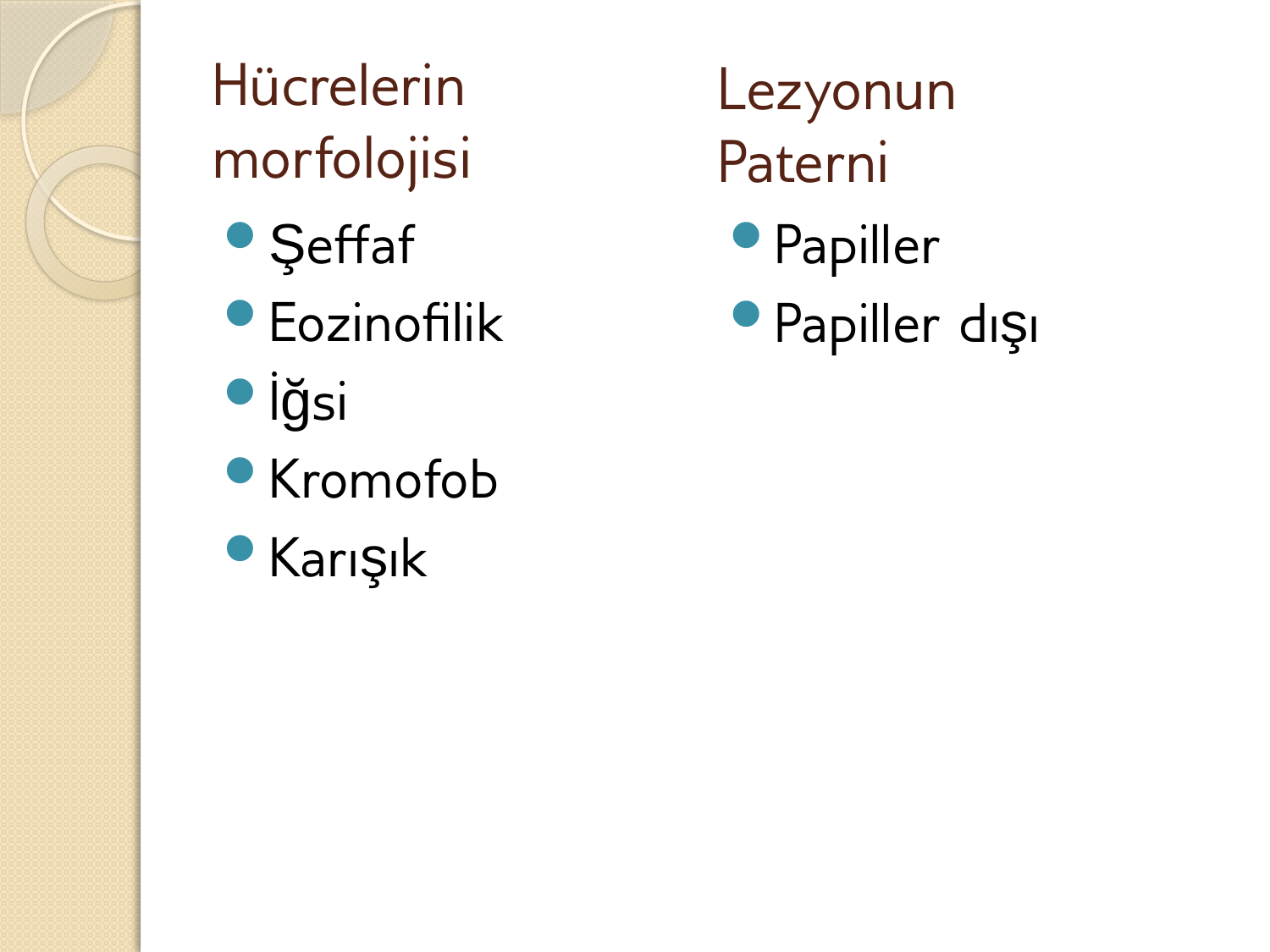

# Hücrelerin morfolojisi
Lezyonun
Paterni
Şeffaf
Eozinofilik
İğsi
Kromofob
Karışık

Papiller
Papiller dışı